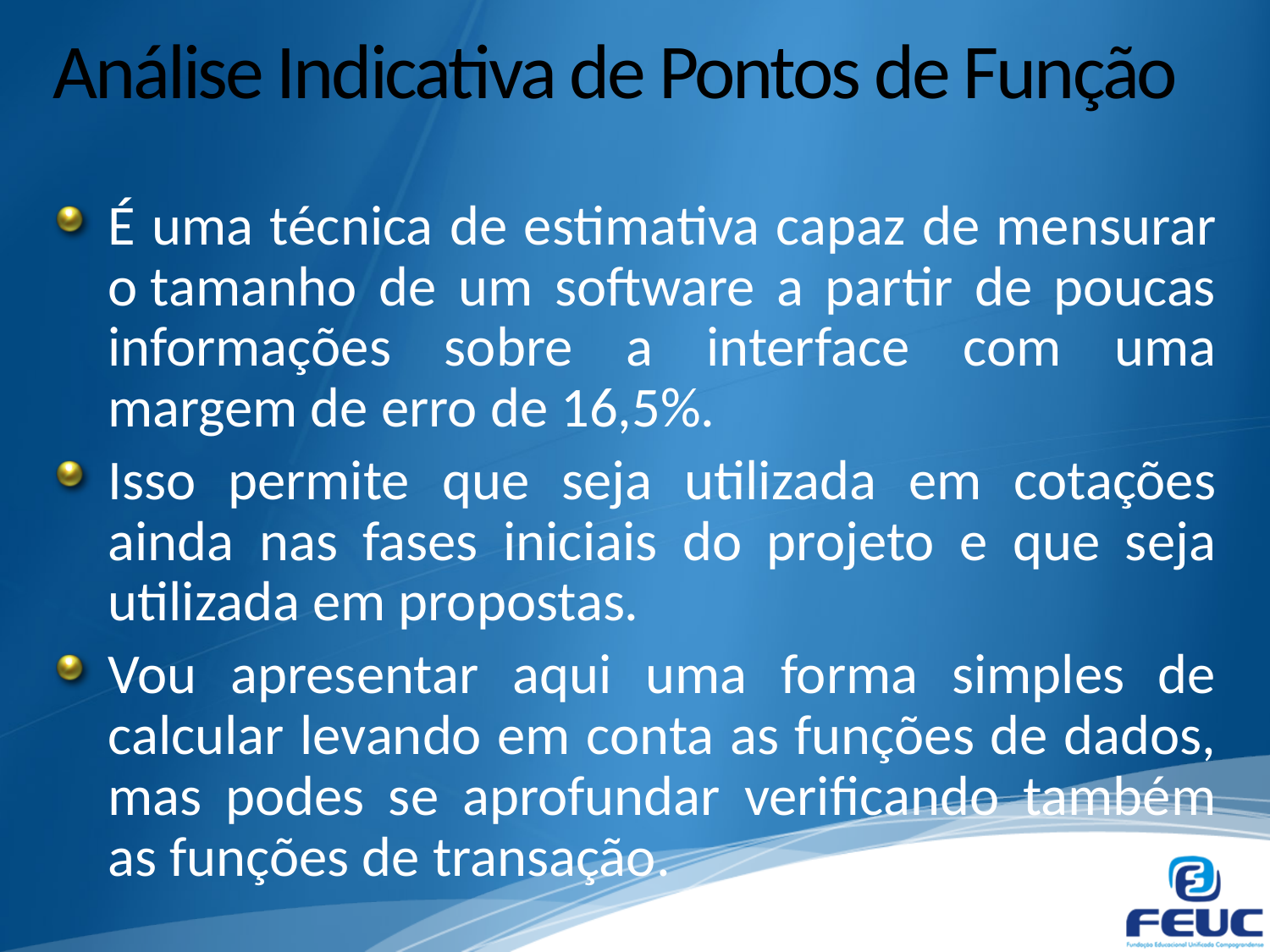

# Análise Indicativa de Pontos de Função
É uma técnica de estimativa capaz de mensurar o tamanho de um software a partir de poucas informações sobre a interface com uma margem de erro de 16,5%.
Isso permite que seja utilizada em cotações ainda nas fases iniciais do projeto e que seja utilizada em propostas.
Vou apresentar aqui uma forma simples de calcular levando em conta as funções de dados, mas podes se aprofundar verificando também as funções de transação.